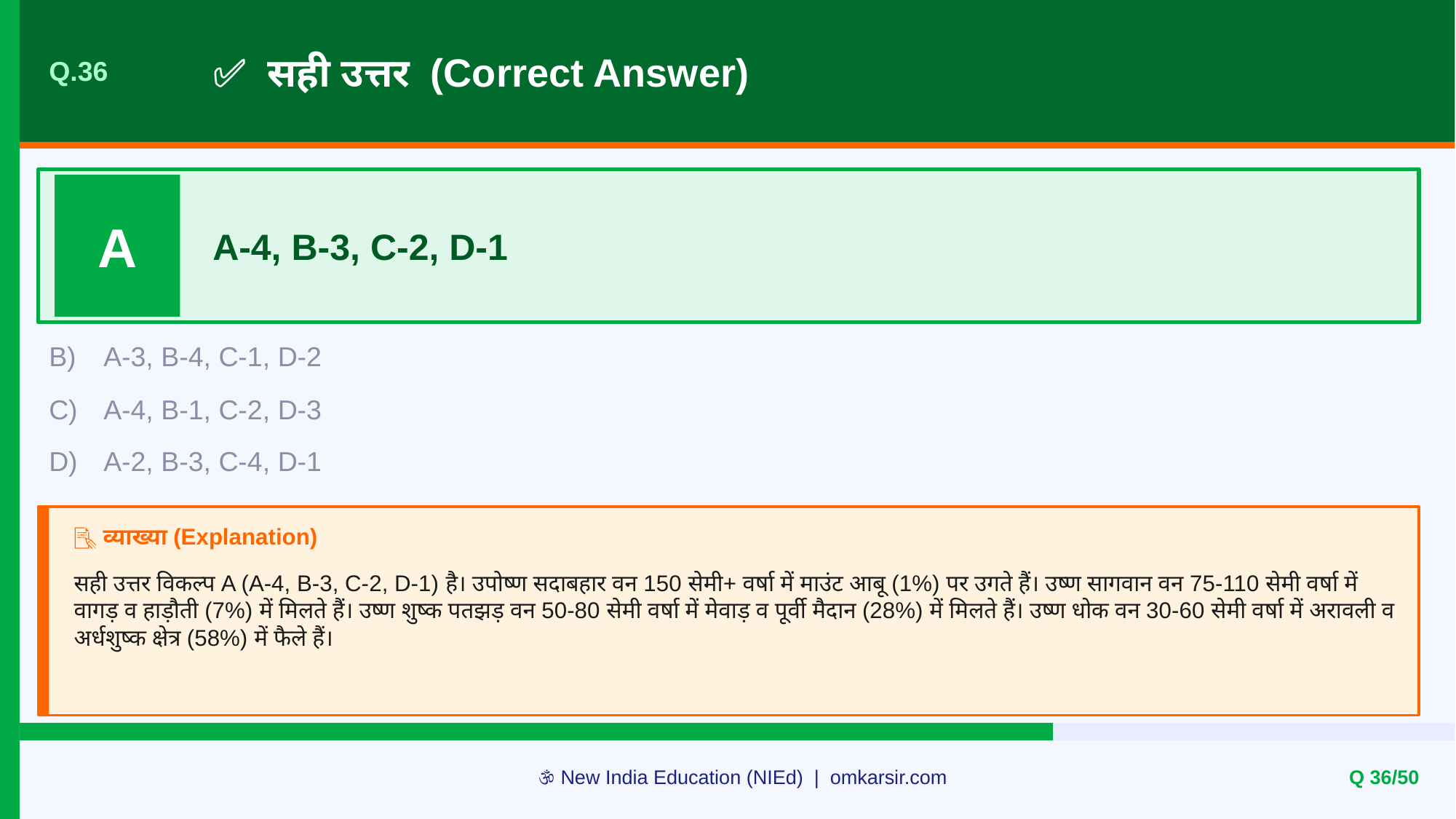

✅  सही उत्तर  (Correct Answer)
Q.36

A
A-4, B-3, C-2, D-1
B)
A-3, B-4, C-1, D-2
C)
A-4, B-1, C-2, D-3
D)
A-2, B-3, C-4, D-1

📝 व्याख्या (Explanation)
सही उत्तर विकल्प A (A-4, B-3, C-2, D-1) है। उपोष्ण सदाबहार वन 150 सेमी+ वर्षा में माउंट आबू (1%) पर उगते हैं। उष्ण सागवान वन 75-110 सेमी वर्षा में वागड़ व हाड़ौती (7%) में मिलते हैं। उष्ण शुष्क पतझड़ वन 50-80 सेमी वर्षा में मेवाड़ व पूर्वी मैदान (28%) में मिलते हैं। उष्ण धोक वन 30-60 सेमी वर्षा में अरावली व अर्धशुष्क क्षेत्र (58%) में फैले हैं।

🕉️ New India Education (NIEd)  |  omkarsir.com
Q 36/50